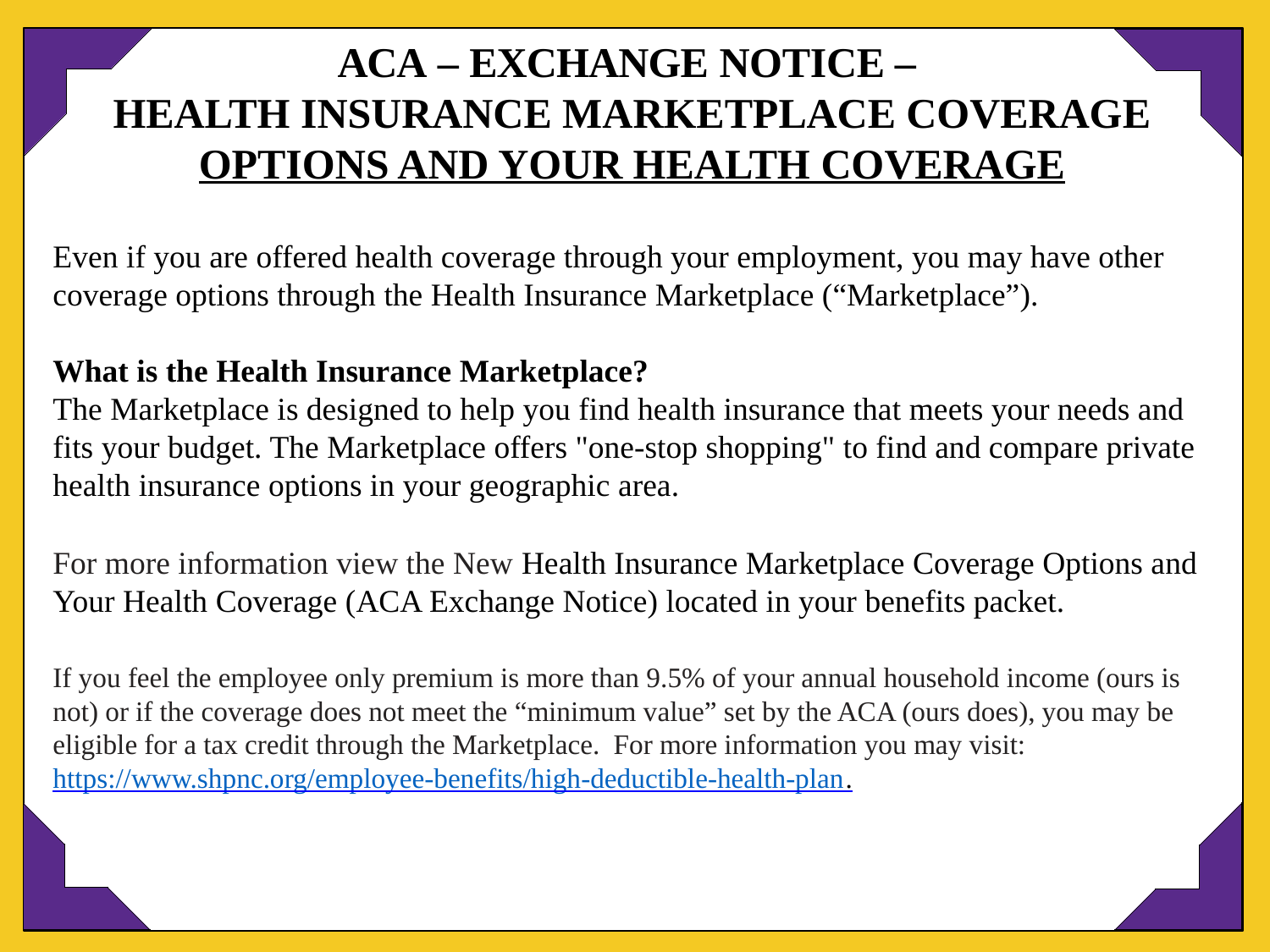

ACA – EXCHANGE NOTICE –
HEALTH INSURANCE MARKETPLACE COVERAGE OPTIONS AND YOUR HEALTH COVERAGE

Even if you are offered health coverage through your employment, you may have other coverage options through the Health Insurance Marketplace (“Marketplace”).

What is the Health Insurance Marketplace?
The Marketplace is designed to help you find health insurance that meets your needs and fits your budget. The Marketplace offers "one-stop shopping" to find and compare private health insurance options in your geographic area.

For more information view the New Health Insurance Marketplace Coverage Options and Your Health Coverage (ACA Exchange Notice) located in your benefits packet.

If you feel the employee only premium is more than 9.5% of your annual household income (ours is not) or if the coverage does not meet the “minimum value” set by the ACA (ours does), you may be eligible for a tax credit through the Marketplace.  For more information you may visit: https://www.shpnc.org/employee-benefits/high-deductible-health-plan.